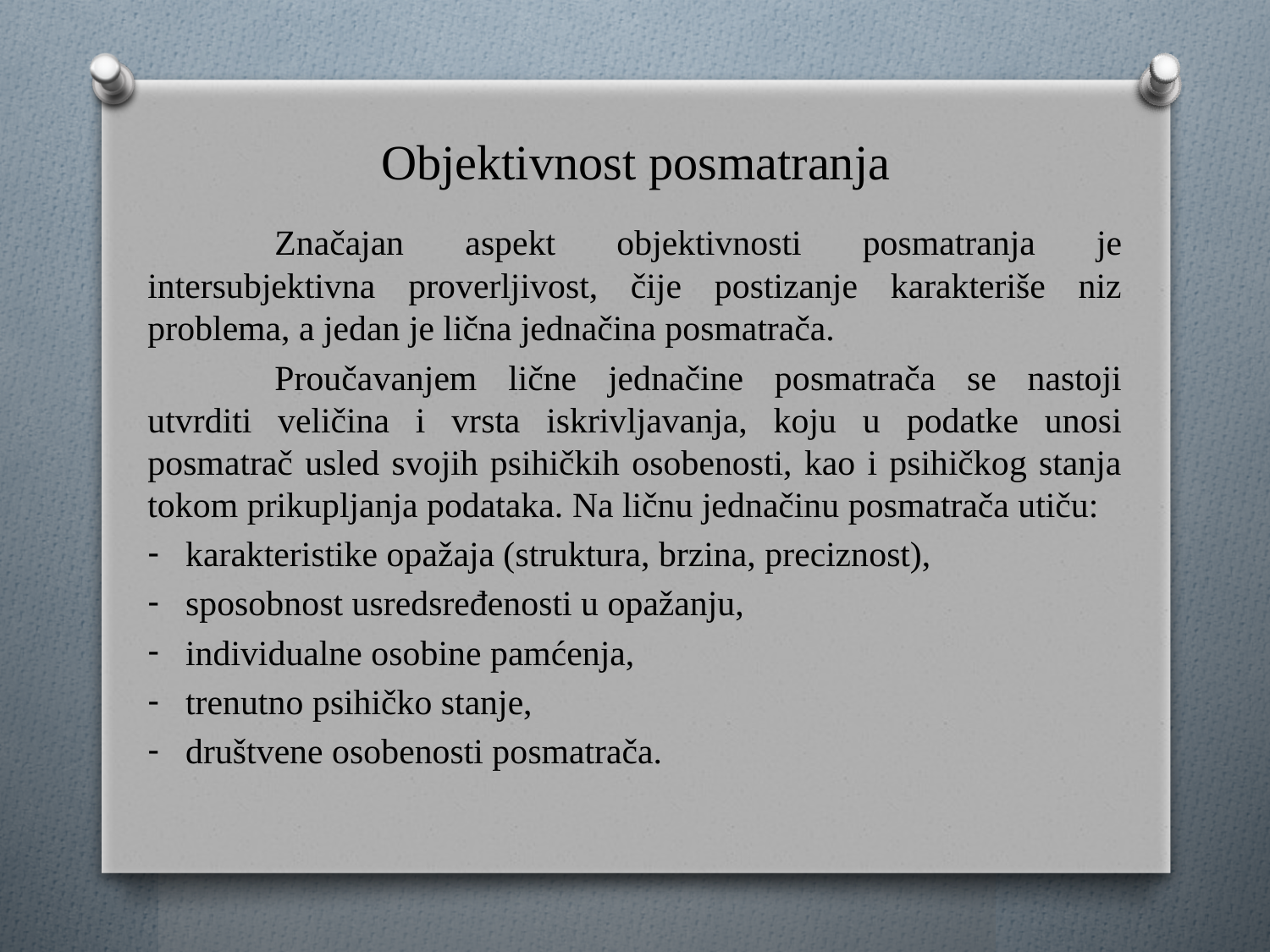

# Objektivnost posmatranja
	Značajan aspekt objektivnosti posmatranja je intersubjektivna proverljivost, čije postizanje karakteriše niz problema, a jedan je lična jednačina posmatrača.
	Proučavanjem lične jednačine posmatrača se nastoji utvrditi veličina i vrsta iskrivljavanja, koju u podatke unosi posmatrač usled svojih psihičkih osobenosti, kao i psihičkog stanja tokom prikupljanja podataka. Na ličnu jednačinu posmatrača utiču:
karakteristike opažaja (struktura, brzina, preciznost),
sposobnost usredsređenosti u opažanju,
individualne osobine pamćenja,
trenutno psihičko stanje,
društvene osobenosti posmatrača.